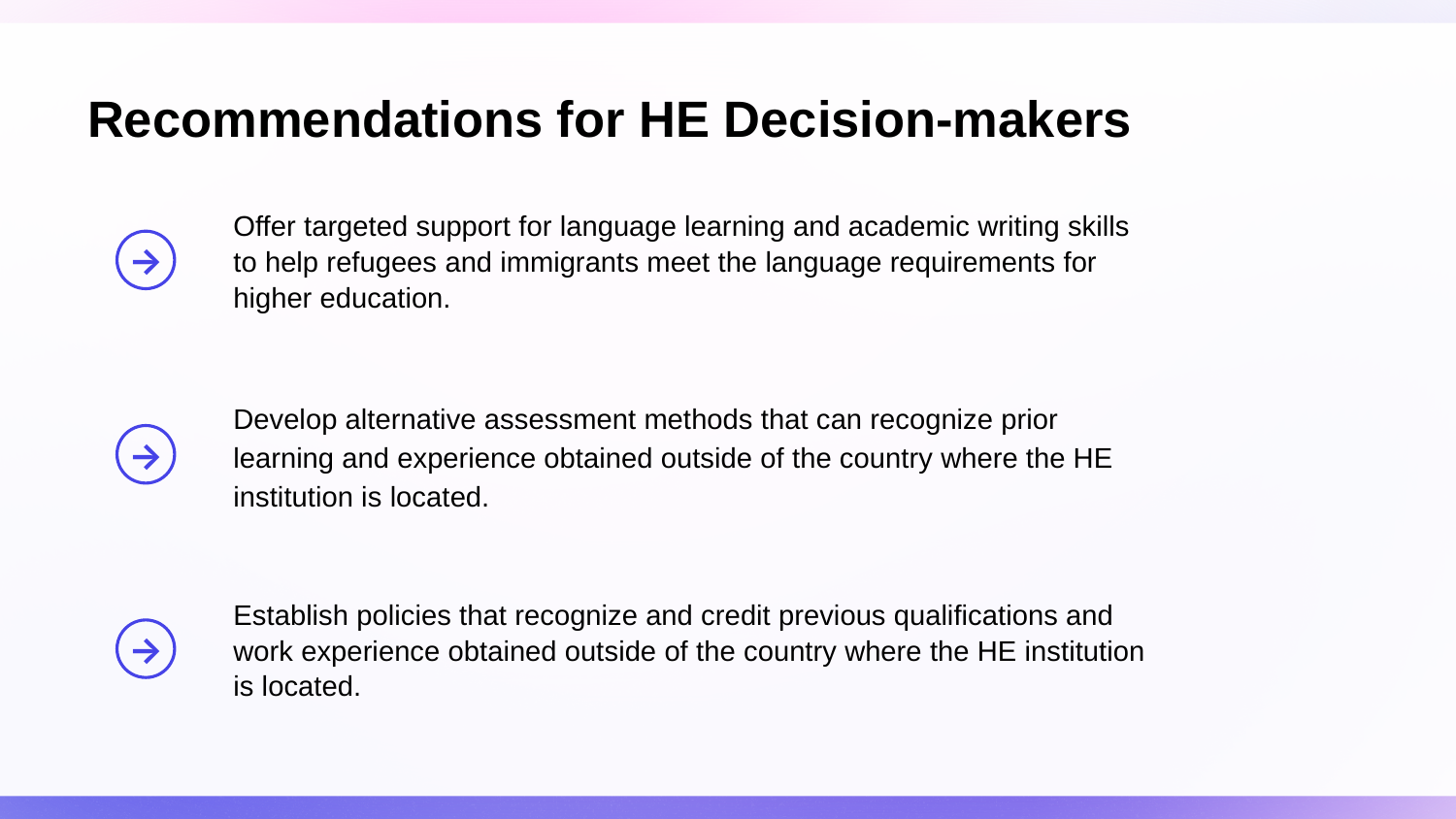

# Recommendations for HE Decision-makers
Offer targeted support for language learning and academic writing skills to help refugees and immigrants meet the language requirements for higher education.
Develop alternative assessment methods that can recognize prior learning and experience obtained outside of the country where the HE institution is located.
Establish policies that recognize and credit previous qualifications and work experience obtained outside of the country where the HE institution is located.